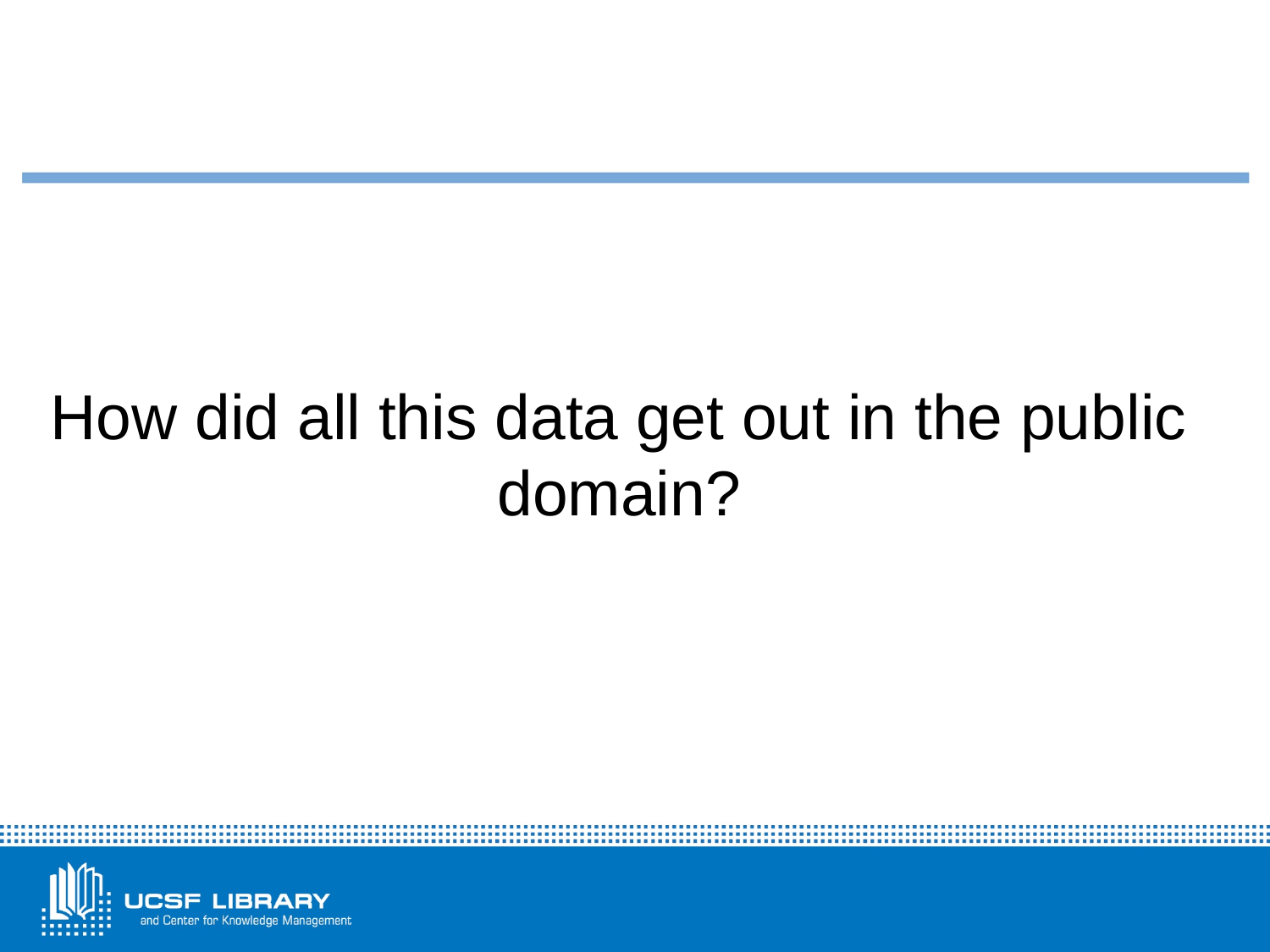

#
How did all this data get out in the public domain?